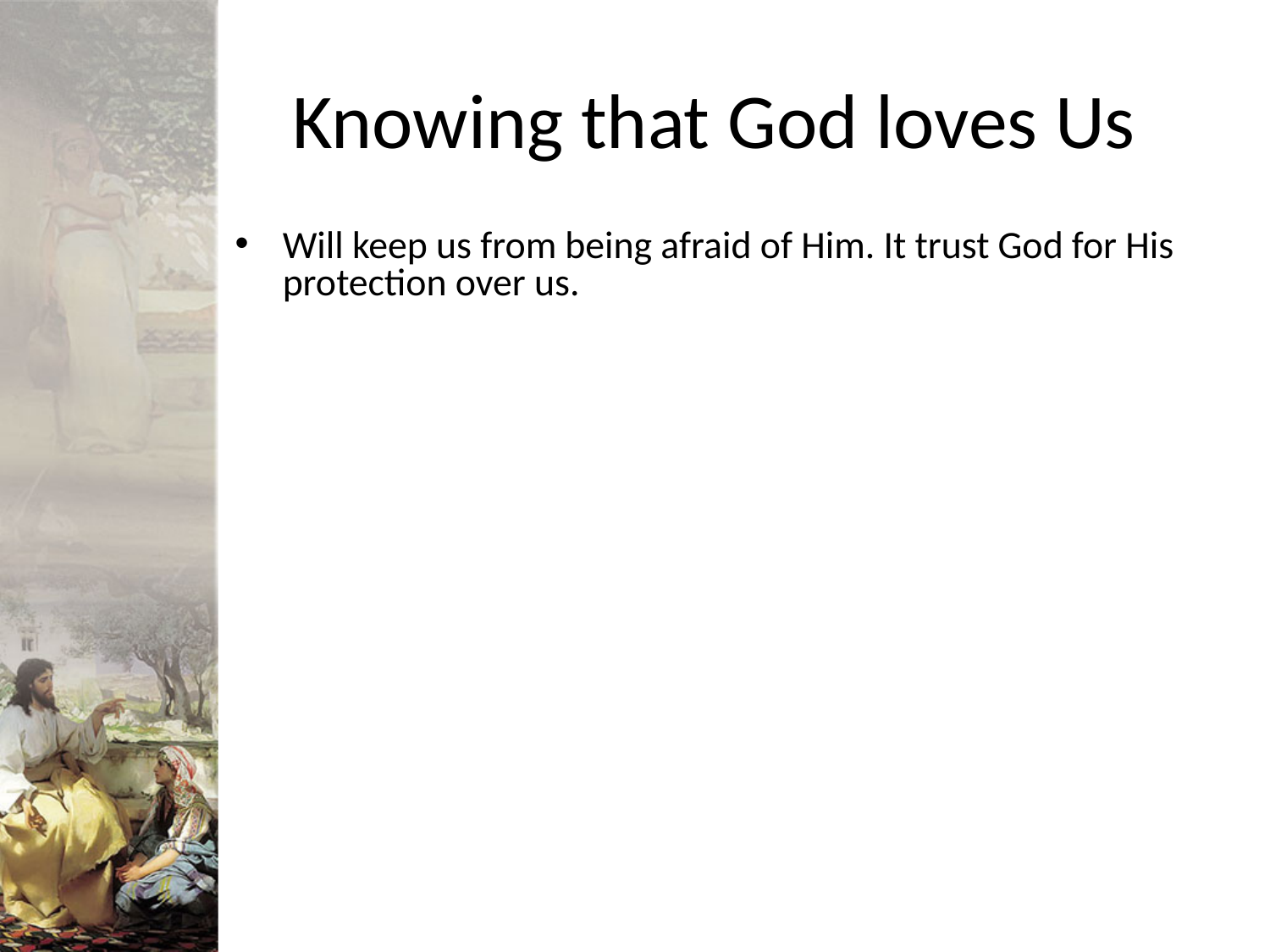

# Knowing that God loves Us
Will keep us from being afraid of Him. It trust God for His protection over us.